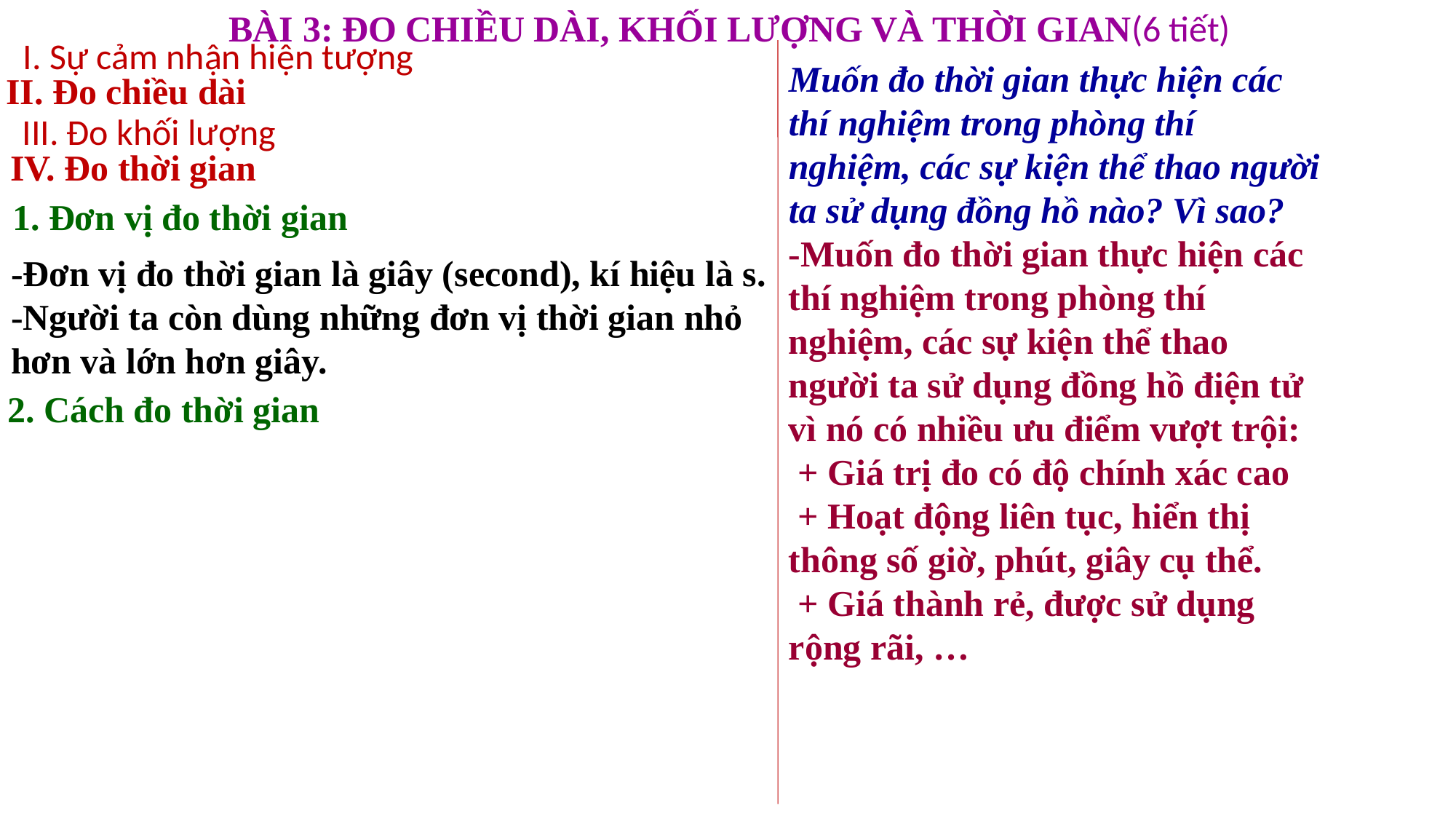

BÀI 3: ĐO CHIỀU DÀI, KHỐI LƯỢNG VÀ THỜI GIAN(6 tiết)
I. Sự cảm nhận hiện tượng
Muốn đo thời gian thực hiện các thí nghiệm trong phòng thí nghiệm, các sự kiện thể thao người ta sử dụng đồng hồ nào? Vì sao?
-Muốn đo thời gian thực hiện các thí nghiệm trong phòng thí nghiệm, các sự kiện thể thao người ta sử dụng đồng hồ điện tử vì nó có nhiều ưu điểm vượt trội:
 + Giá trị đo có độ chính xác cao
 + Hoạt động liên tục, hiển thị thông số giờ, phút, giây cụ thể.
 + Giá thành rẻ, được sử dụng rộng rãi, …
II. Đo chiều dài
III. Đo khối lượng
IV. Đo thời gian
1. Đơn vị đo thời gian
-Đơn vị đo thời gian là giây (second), kí hiệu là s.
-Người ta còn dùng những đơn vị thời gian nhỏ hơn và lớn hơn giây.
2. Cách đo thời gian